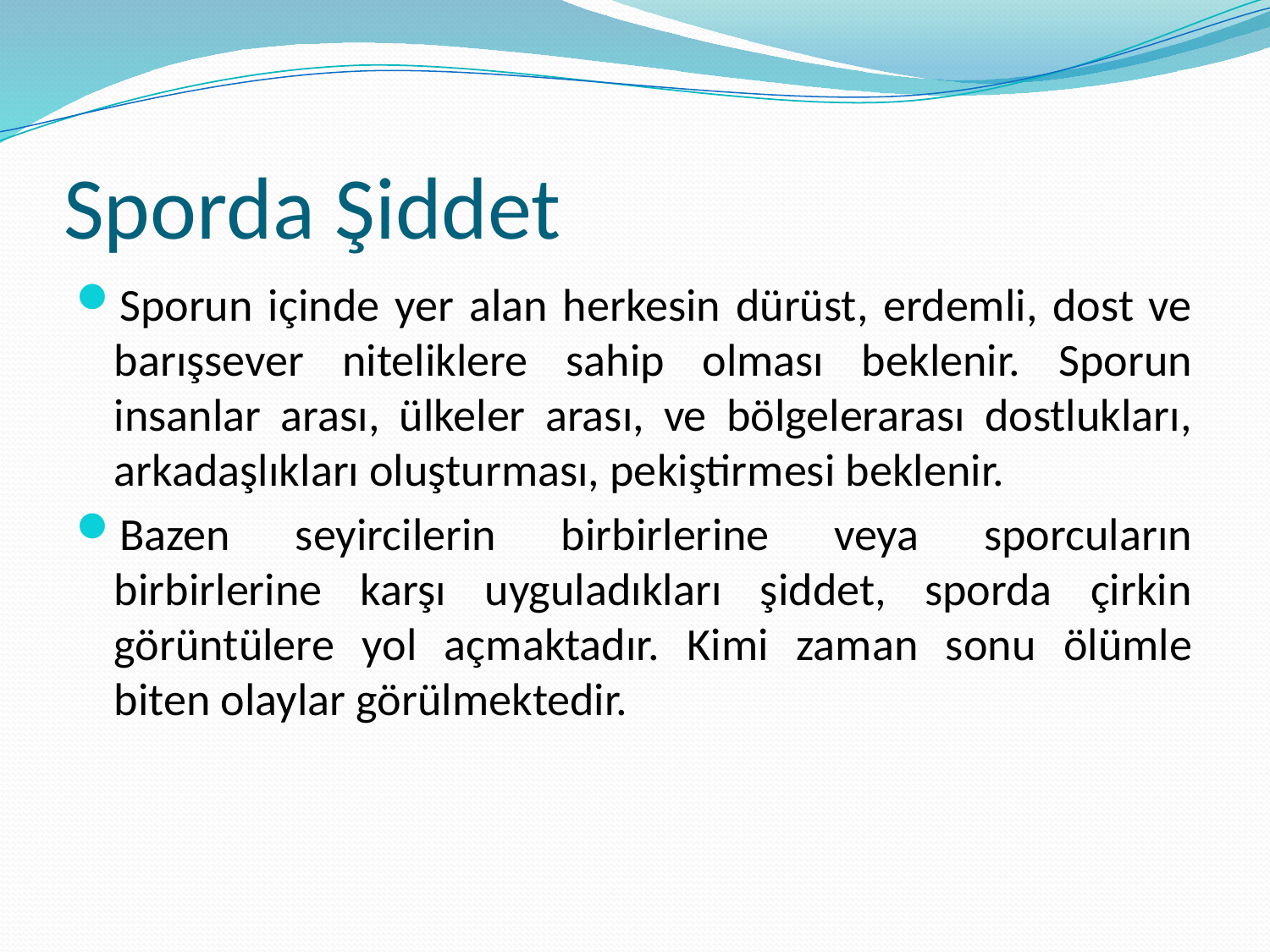

# Sporda Şiddet
Sporun içinde yer alan herkesin dürüst, erdemli, dost ve barışsever niteliklere sahip olması beklenir. Sporun insanlar arası, ülkeler arası, ve bölgelerarası dostlukları, arkadaşlıkları oluşturması, pekiştirmesi beklenir.
Bazen seyircilerin birbirlerine veya sporcuların birbirlerine karşı uyguladıkları şiddet, sporda çirkin görüntülere yol açmaktadır. Kimi zaman sonu ölümle biten olaylar görülmektedir.